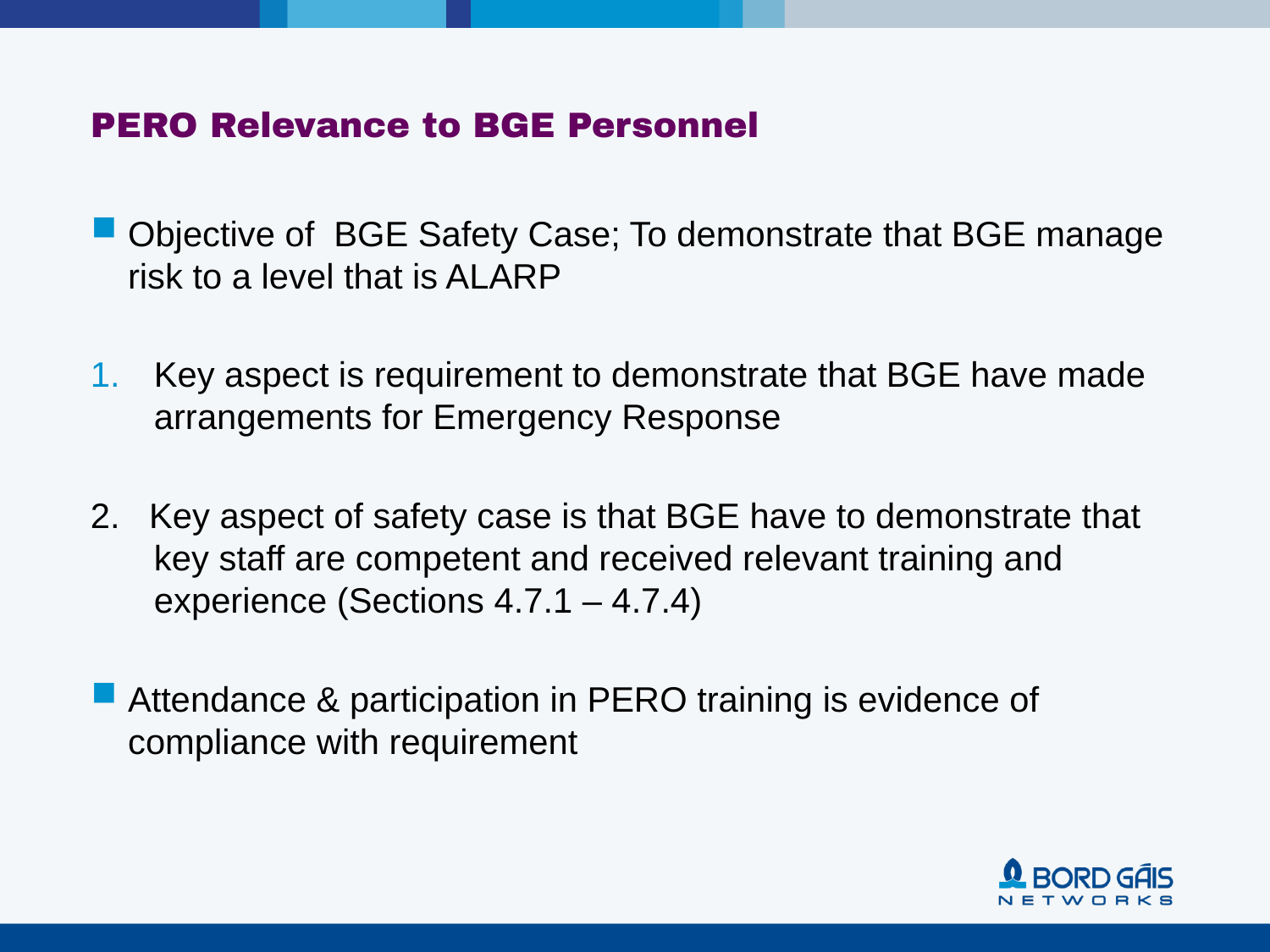

# PERO Relevance to BGE Personnel
Objective of  BGE Safety Case; To demonstrate that BGE manage risk to a level that is ALARP

Key aspect is requirement to demonstrate that BGE have made arrangements for Emergency Response

2.   Key aspect of safety case is that BGE have to demonstrate that key staff are competent and received relevant training and experience (Sections 4.7.1 – 4.7.4)

Attendance & participation in PERO training is evidence of compliance with requirement